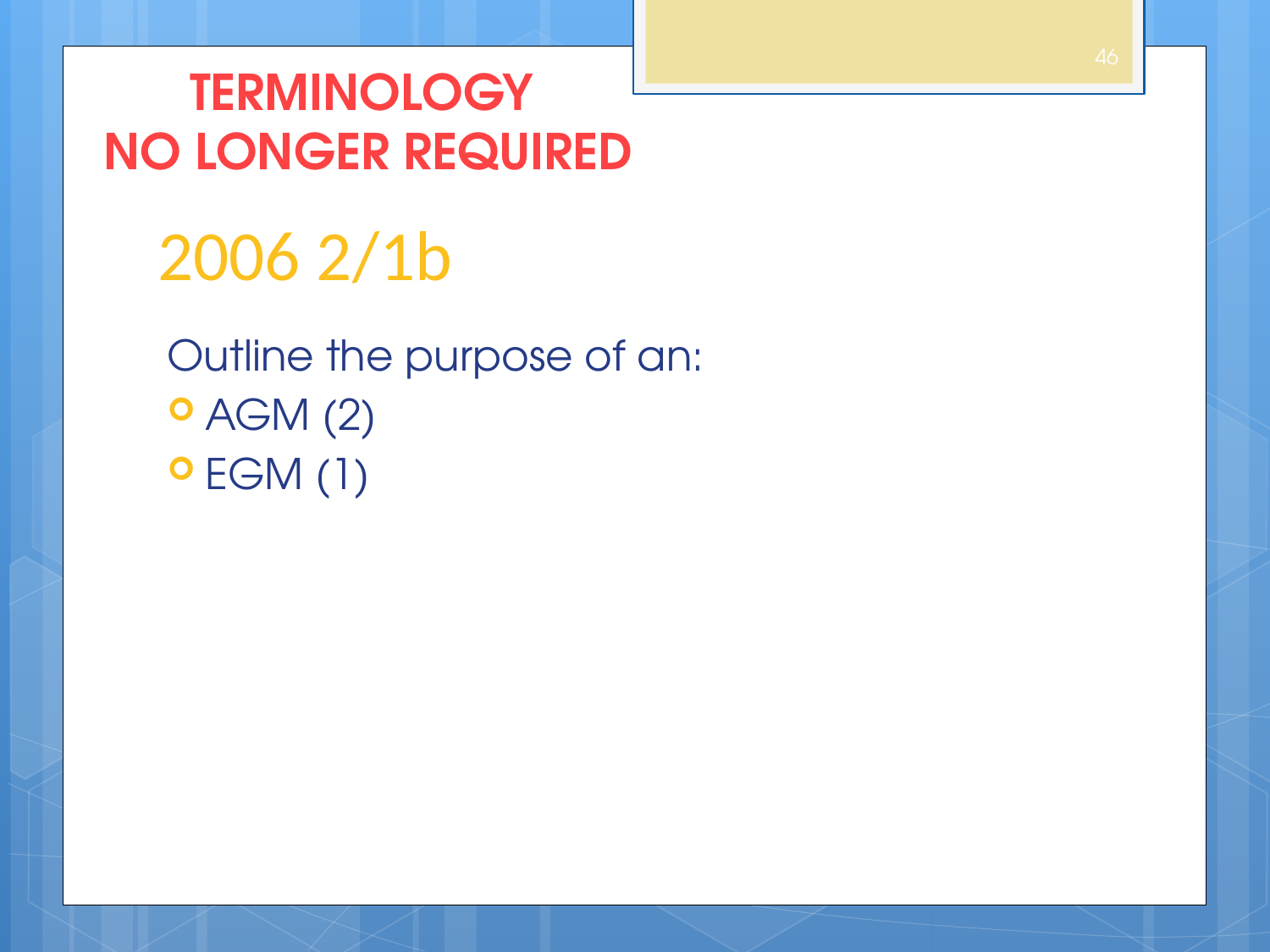

46
TERMINOLOGY
NO LONGER REQUIRED
# 2006 2/1b
Outline the purpose of an:
AGM (2)
EGM (1)